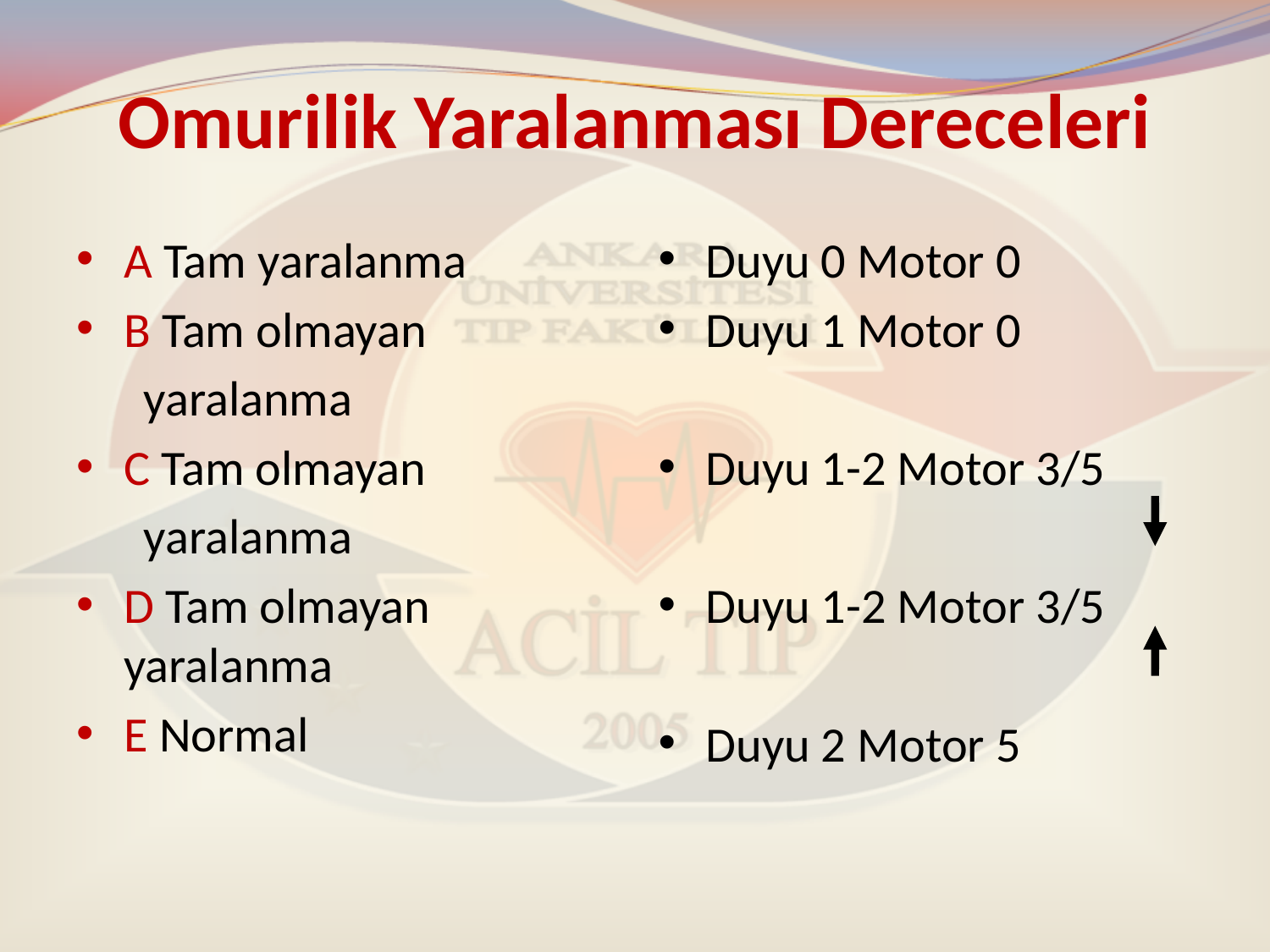

# Omurilik Yaralanması Dereceleri
A Tam yaralanma
B Tam olmayan
      yaralanma
C Tam olmayan
      yaralanma
D Tam olmayan yaralanma
E Normal
Duyu 0 Motor 0
Duyu 1 Motor 0

Duyu 1-2 Motor 3/5

Duyu 1-2 Motor 3/5

Duyu 2 Motor 5